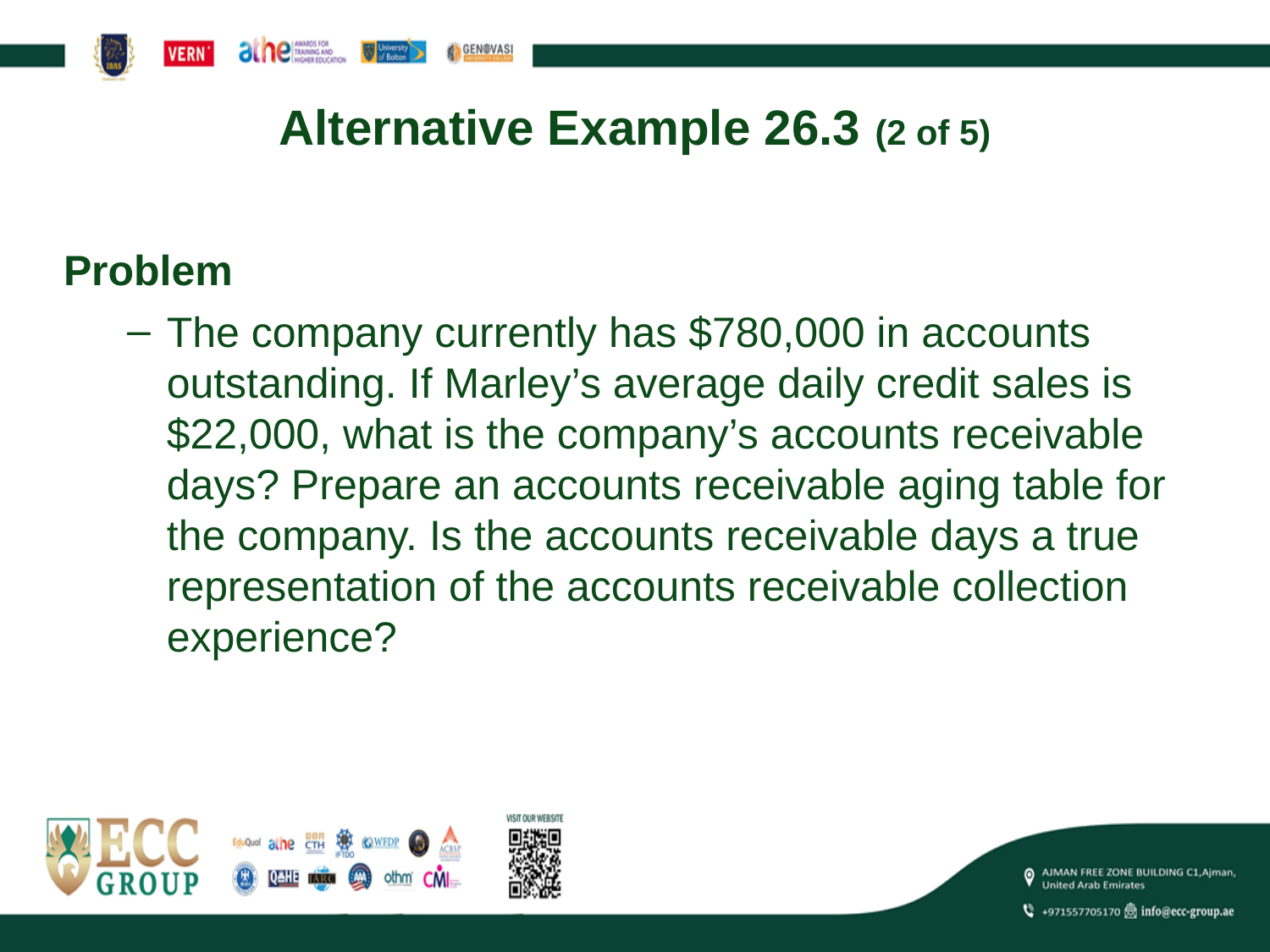

# Alternative Example 26.3 (2 of 5)
Problem
The company currently has $780,000 in accounts outstanding. If Marley’s average daily credit sales is $22,000, what is the company’s accounts receivable days? Prepare an accounts receivable aging table for the company. Is the accounts receivable days a true representation of the accounts receivable collection experience?